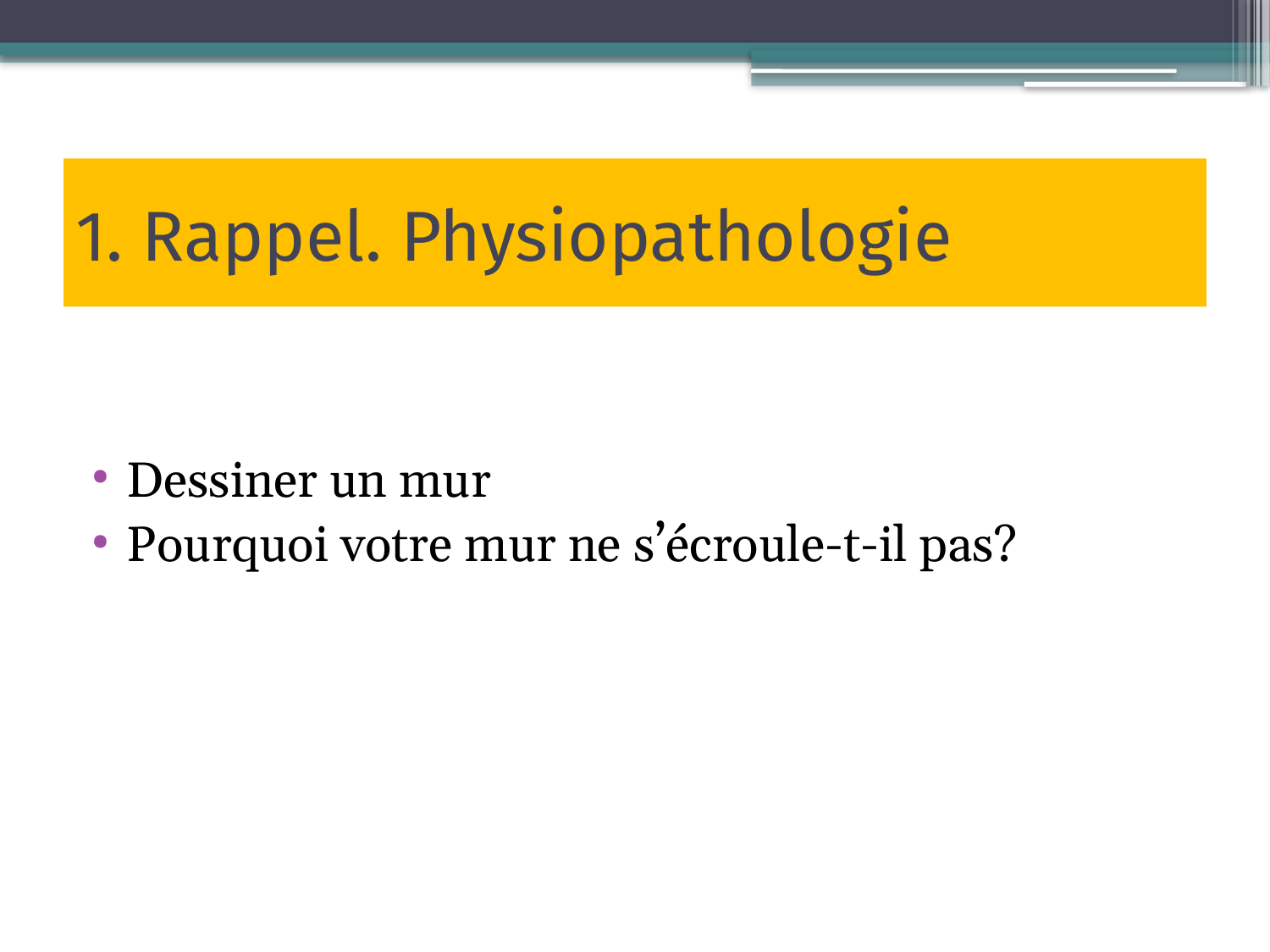

# 1. Rappel. Physiopathologie

Dessiner un mur
Pourquoi votre mur ne s’écroule-t-il pas?